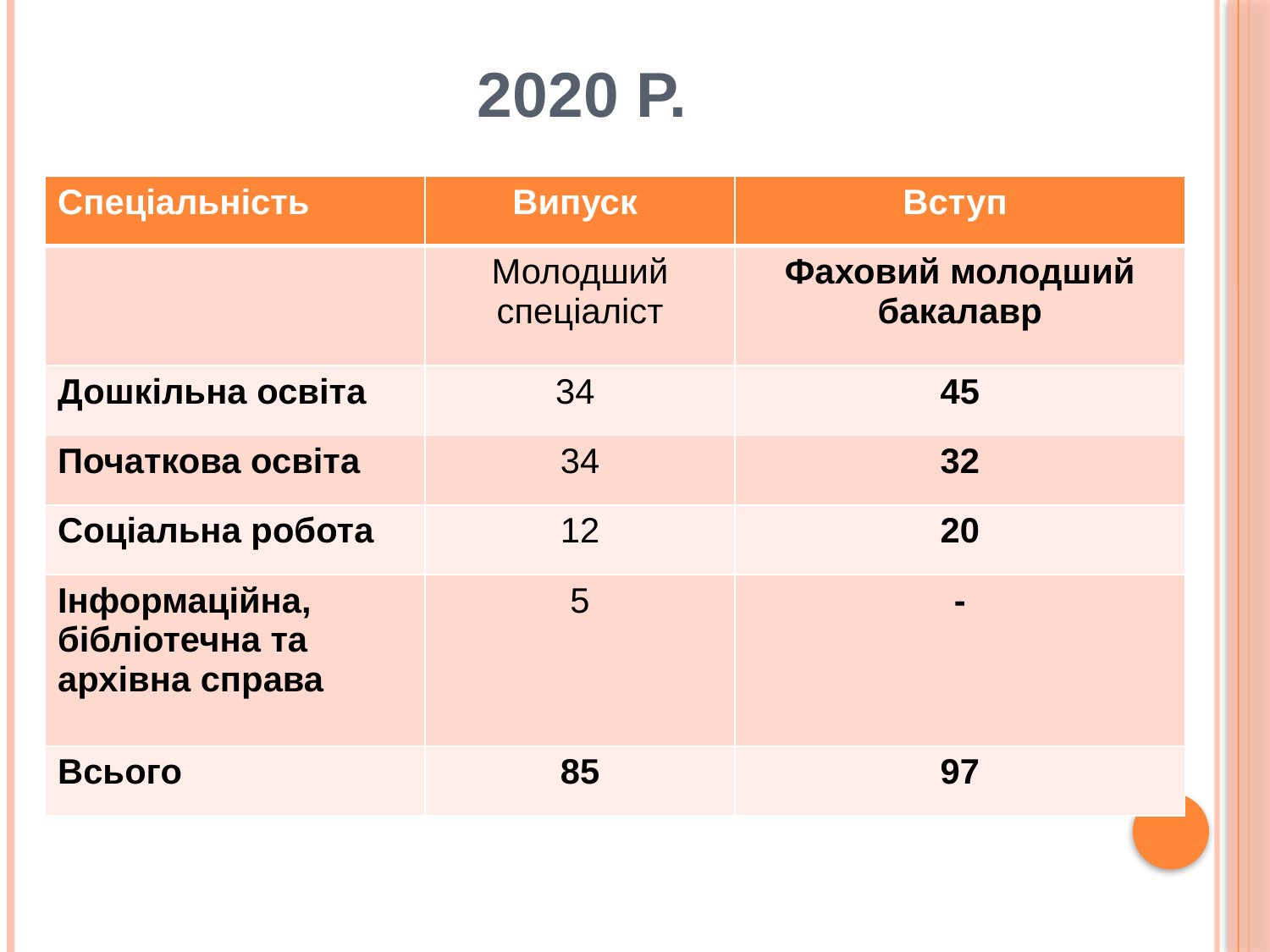

# 2020 р.
| Спеціальність | Випуск | Вступ |
| --- | --- | --- |
|  | Молодший спеціаліст | Фаховий молодший бакалавр |
| Дошкільна освіта | 34 | 45 |
| Початкова освіта | 34 | 32 |
| Соціальна робота | 12 | 20 |
| Інформаційна, бібліотечна та архівна справа | 5 | - |
| Всього | 85 | 97 |